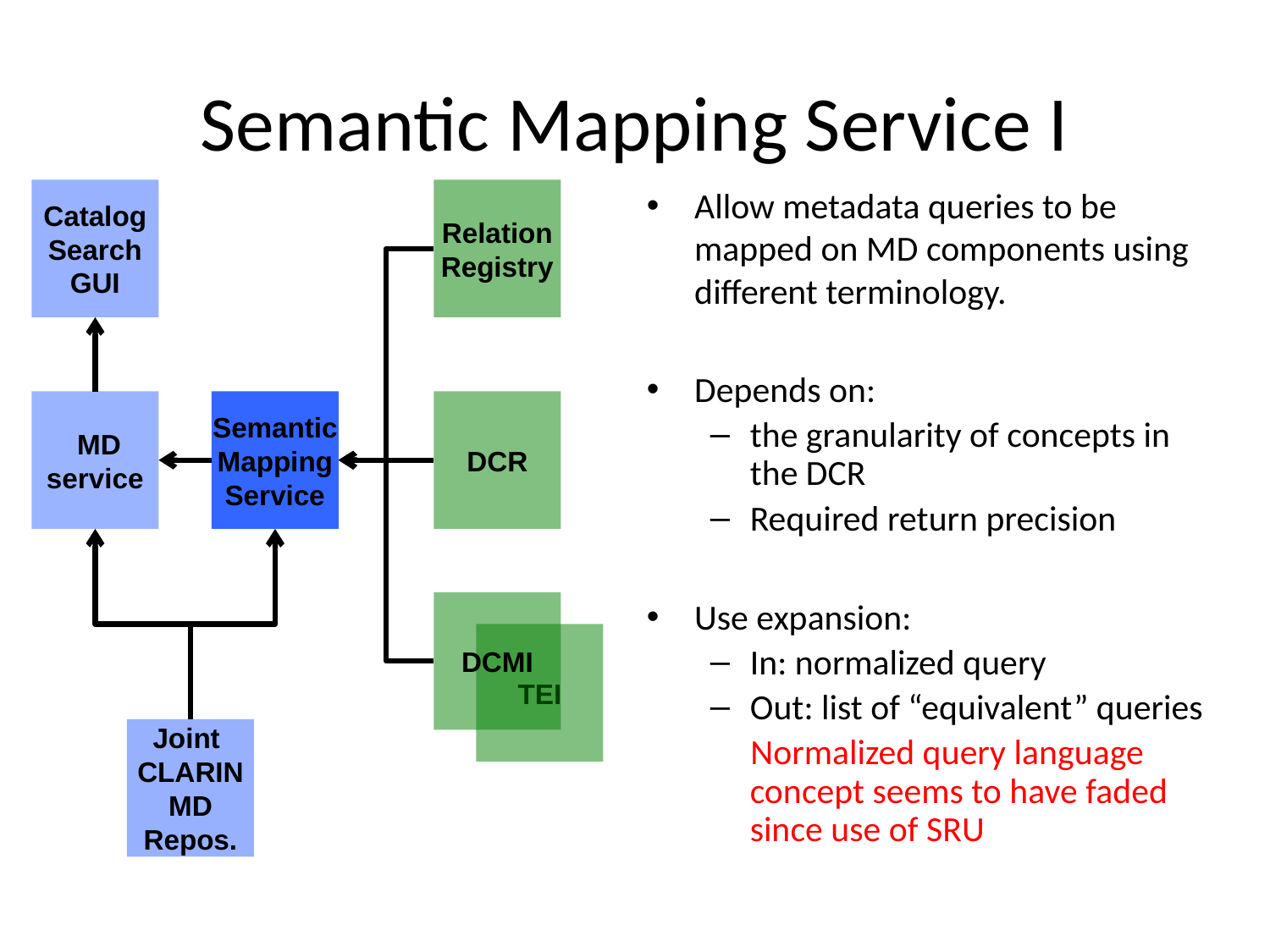

# Semantic Mapping Service I
Allow metadata queries to be mapped on MD components using different terminology.

Depends on:
the granularity of concepts in the DCR
Required return precision

Use expansion:
In: normalized query
Out: list of “equivalent” queries
     Normalized query language concept seems to have faded since use of SRU

Catalog
Search
GUI
Relation
Registry
 MD
service
Semantic
Mapping
Service
DCR
DCMI
TEI
Joint
CLARINMD Repos.